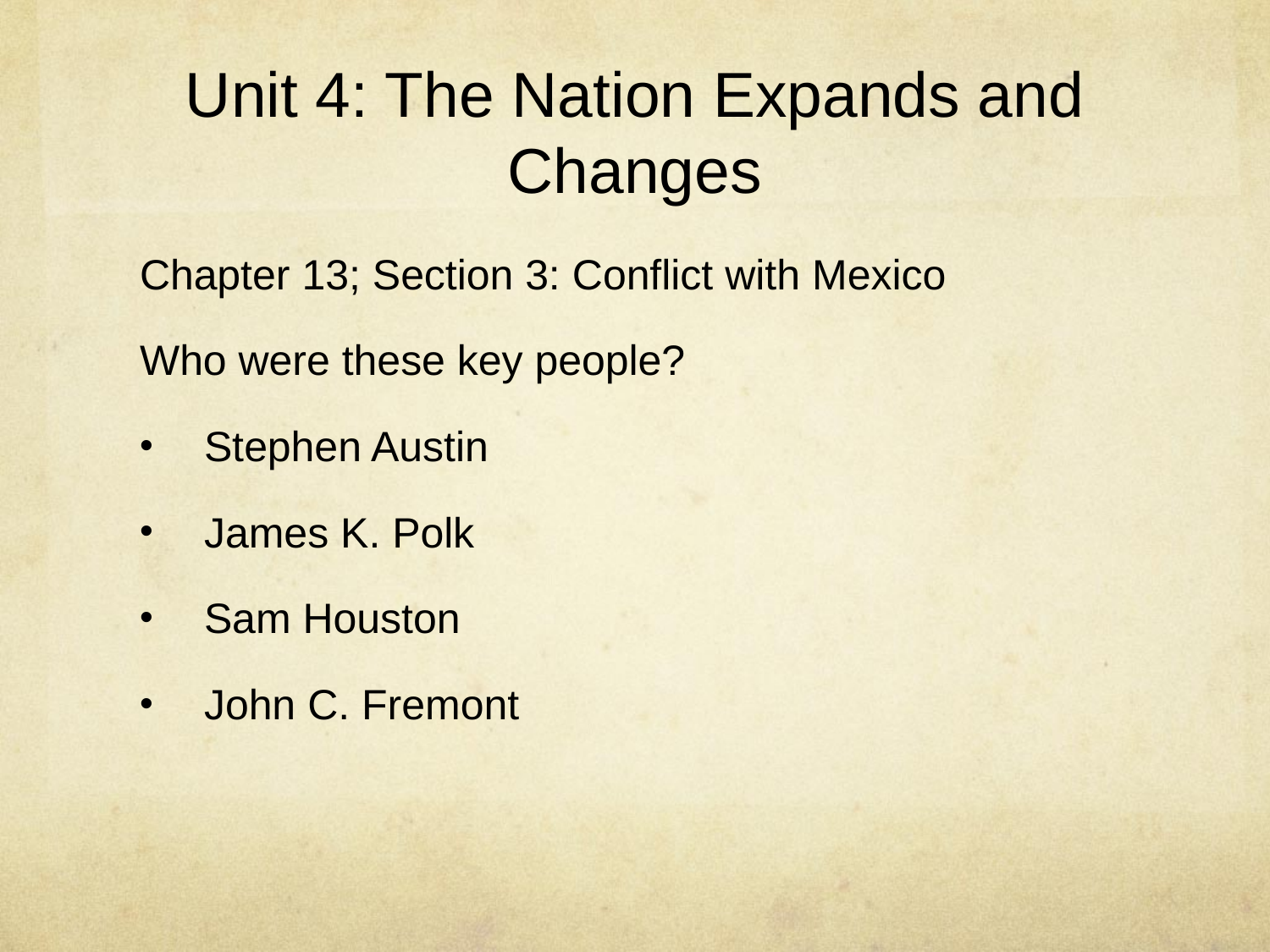

# Unit 4: The Nation Expands and Changes
Chapter 13; Section 3: Conflict with Mexico
Who were these key people?
Stephen Austin
James K. Polk
Sam Houston
John C. Fremont